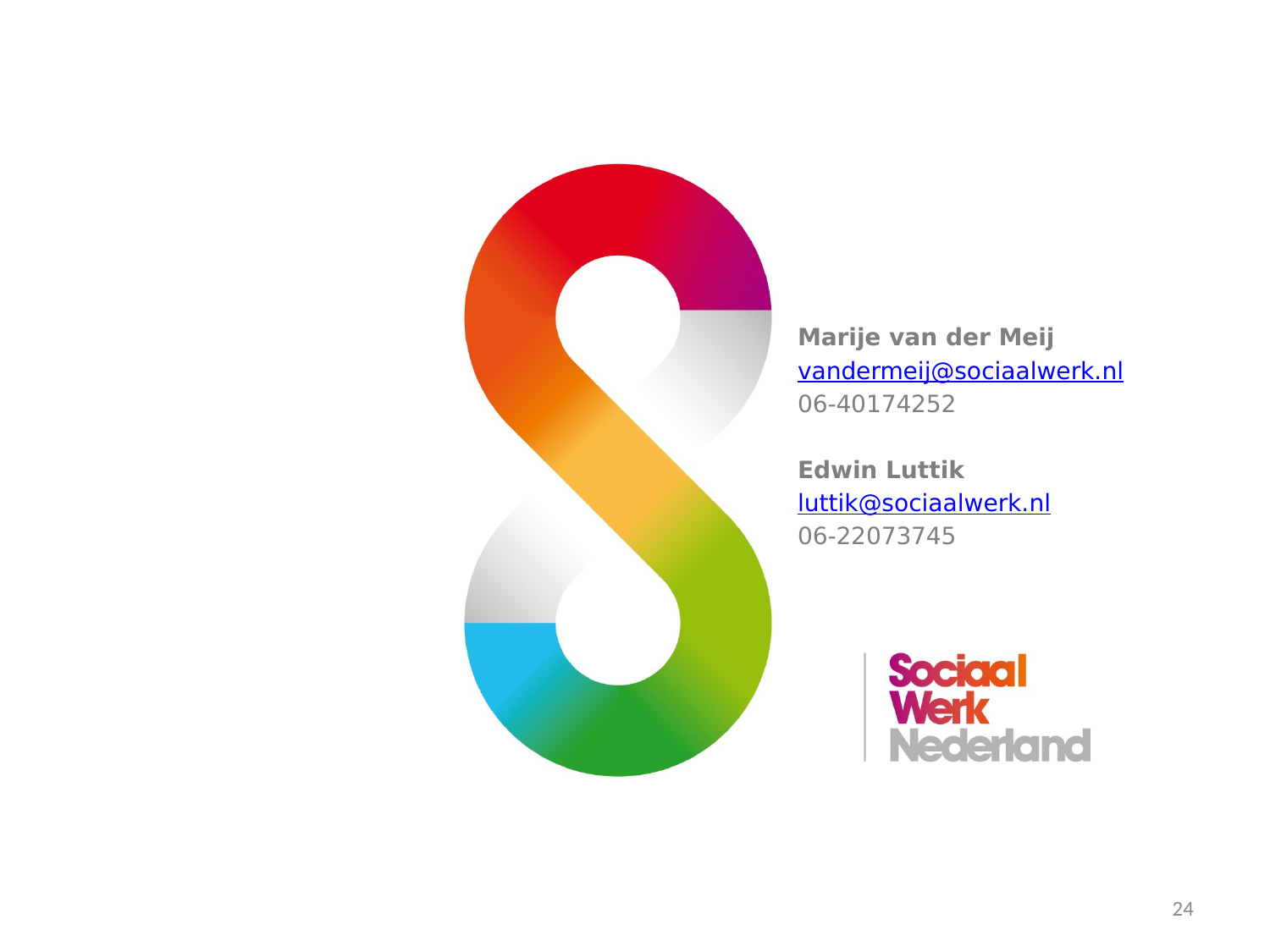

Marije van der Meij
vandermeij@sociaalwerk.nl
06-40174252

Edwin Luttik
luttik@sociaalwerk.nl
06-22073745
24